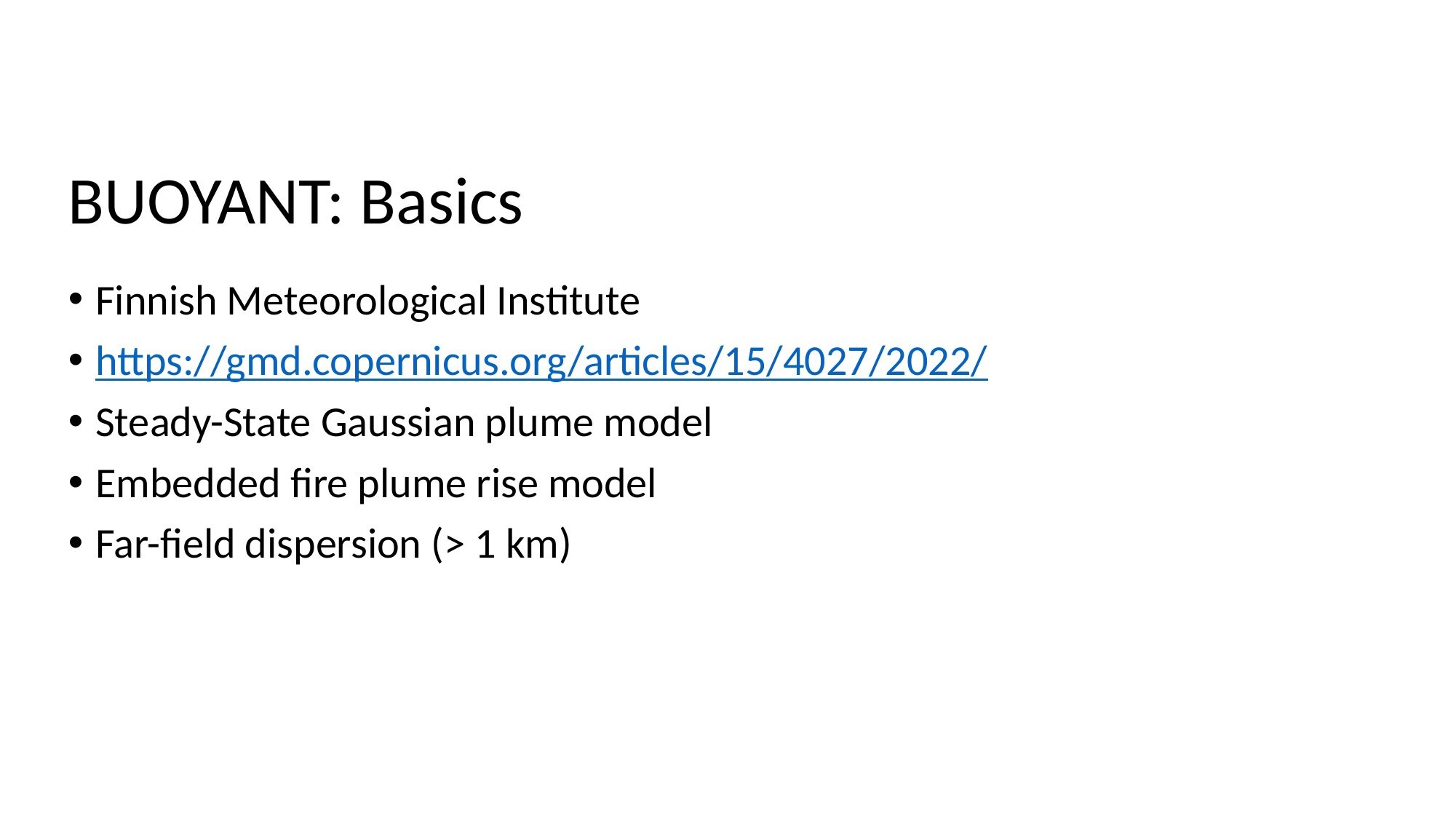

# BUOYANT: Basics
Finnish Meteorological Institute
https://gmd.copernicus.org/articles/15/4027/2022/
Steady-State Gaussian plume model
Embedded fire plume rise model
Far-field dispersion (> 1 km)